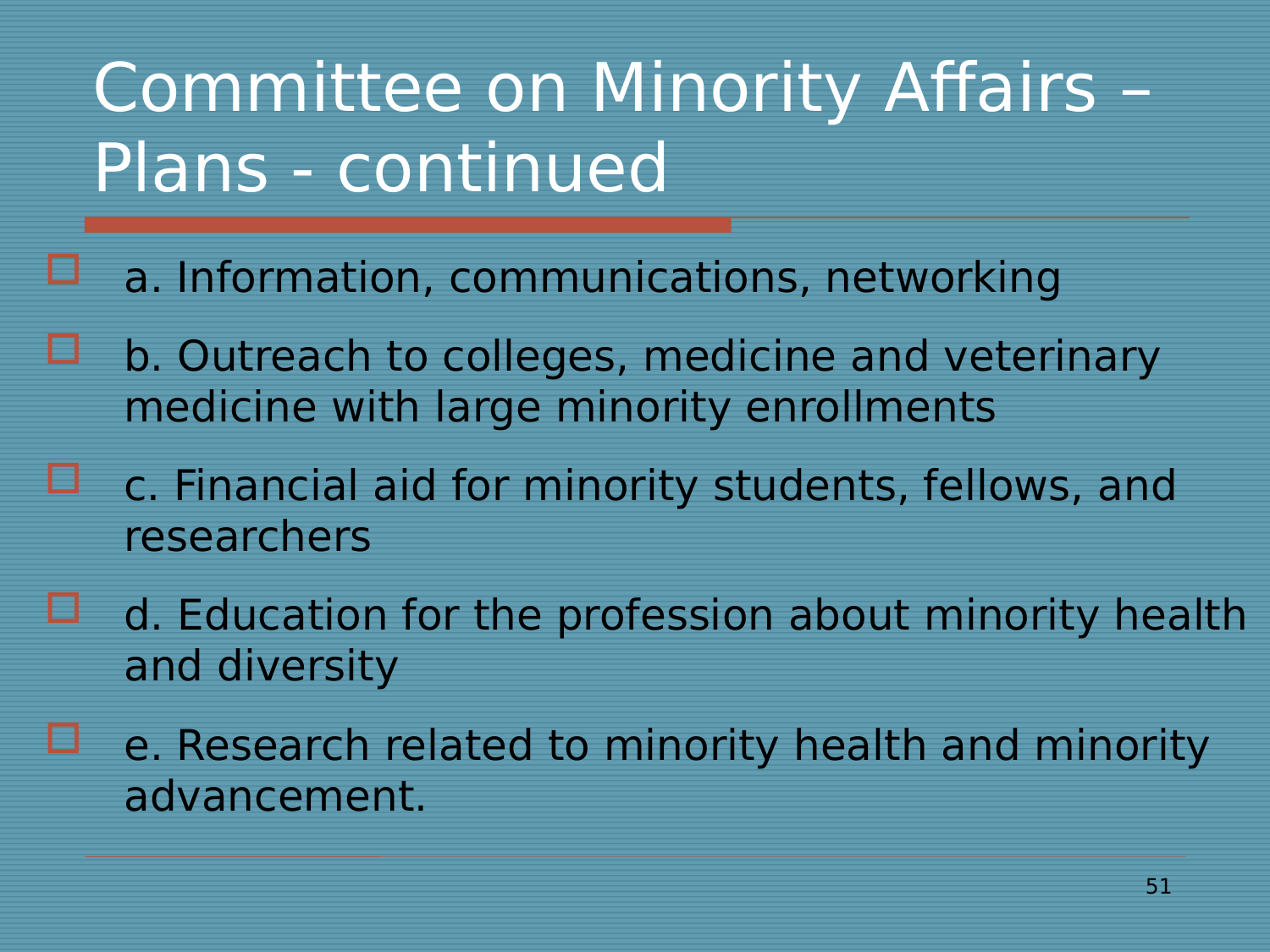

# Committee on Minority Affairs – Plans - continued
a. Information, communications, networking
b. Outreach to colleges, medicine and veterinary medicine with large minority enrollments
c. Financial aid for minority students, fellows, and researchers
d. Education for the profession about minority health and diversity
e. Research related to minority health and minority advancement.
51